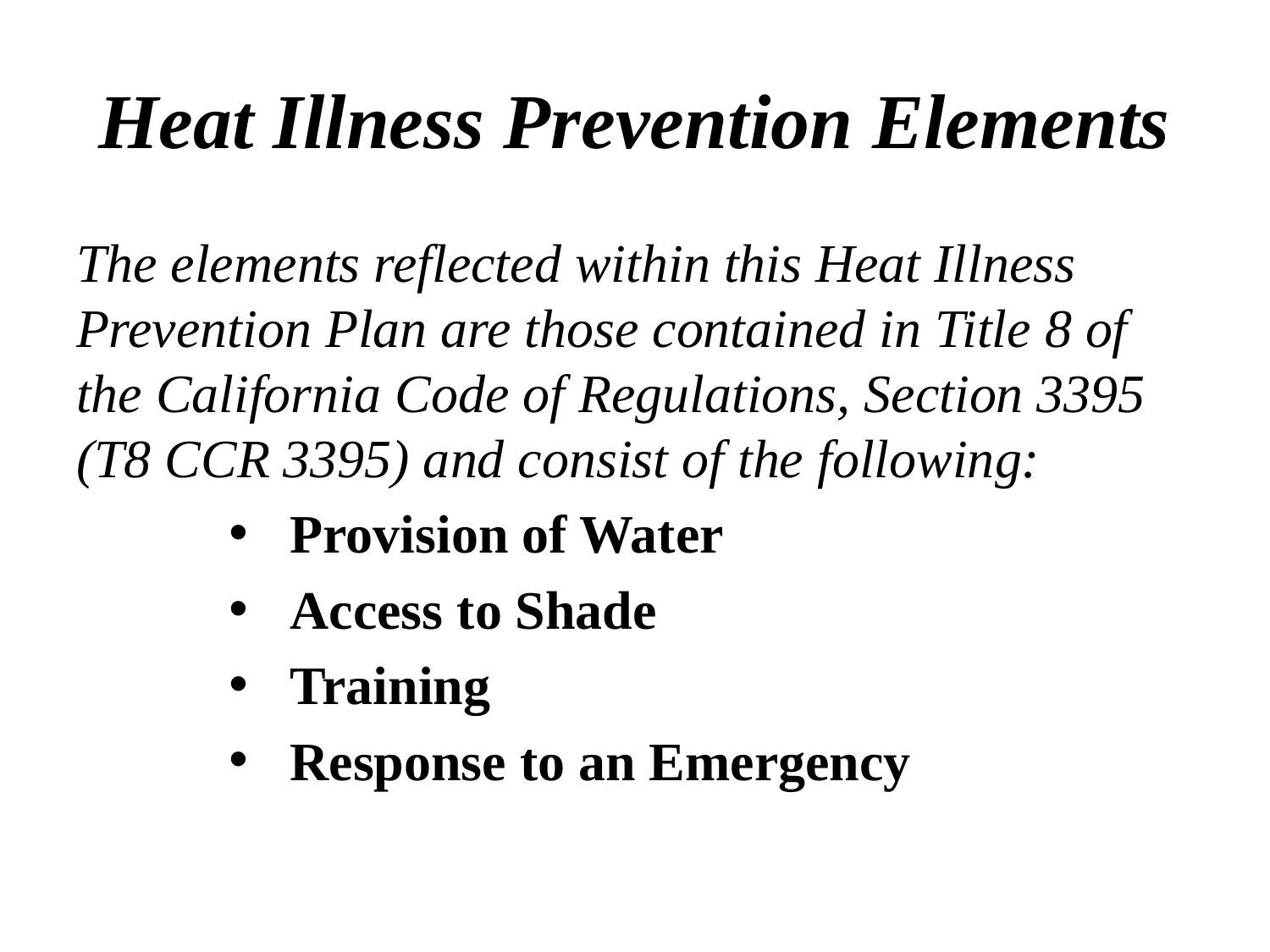

# Heat Illness Prevention Elements
The elements reflected within this Heat Illness Prevention Plan are those contained in Title 8 of the California Code of Regulations, Section 3395 (T8 CCR 3395) and consist of the following:
Provision of Water
Access to Shade
Training
Response to an Emergency